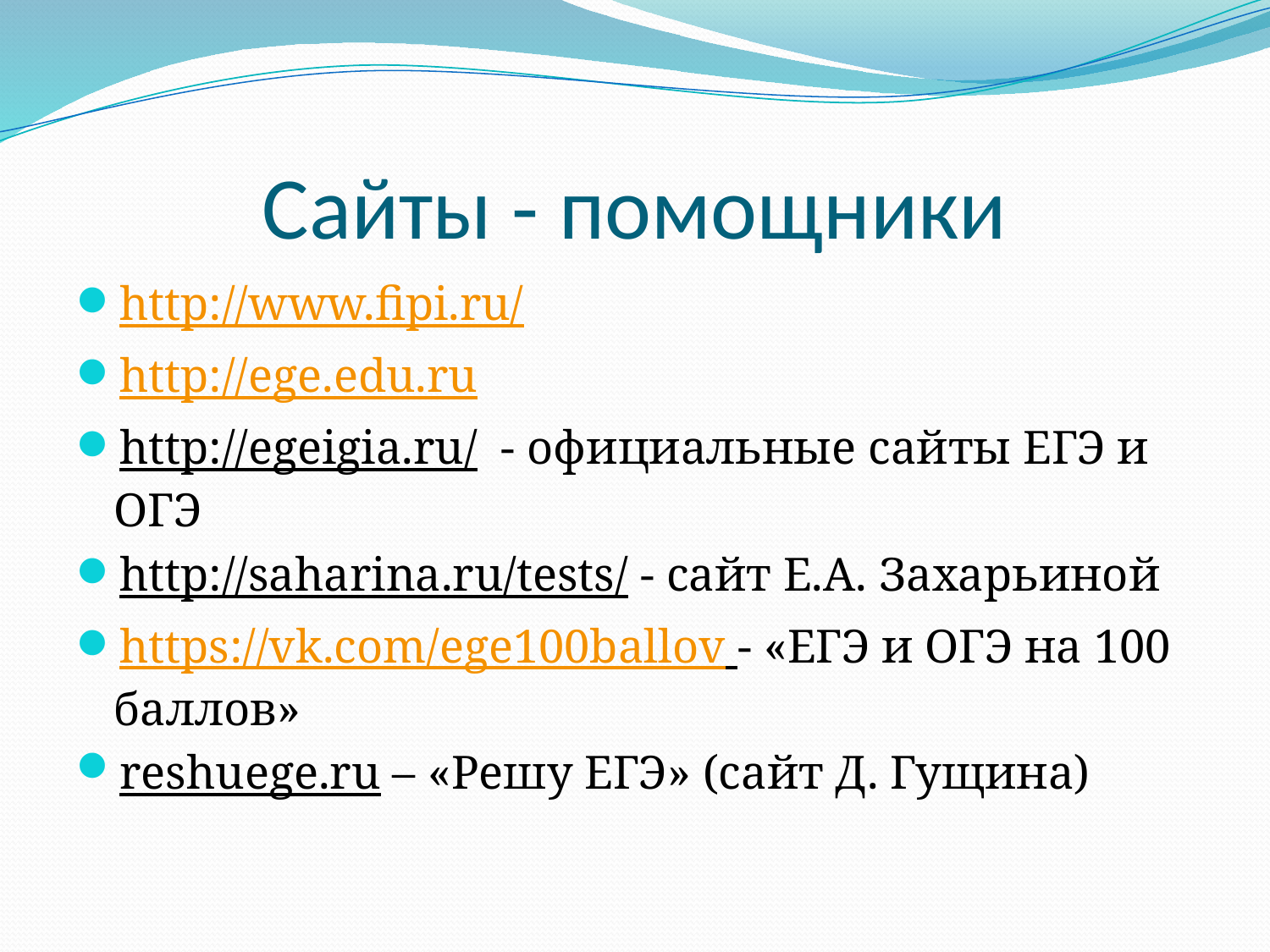

# Сайты - помощники
http://www.fipi.ru/
http://ege.edu.ru
http://egeigia.ru/  - официальные сайты ЕГЭ и ОГЭ
http://saharina.ru/tests/ - сайт Е.А. Захарьиной
https://vk.com/ege100ballov - «ЕГЭ и ОГЭ на 100 баллов»
reshuege.ru – «Решу ЕГЭ» (сайт Д. Гущина)